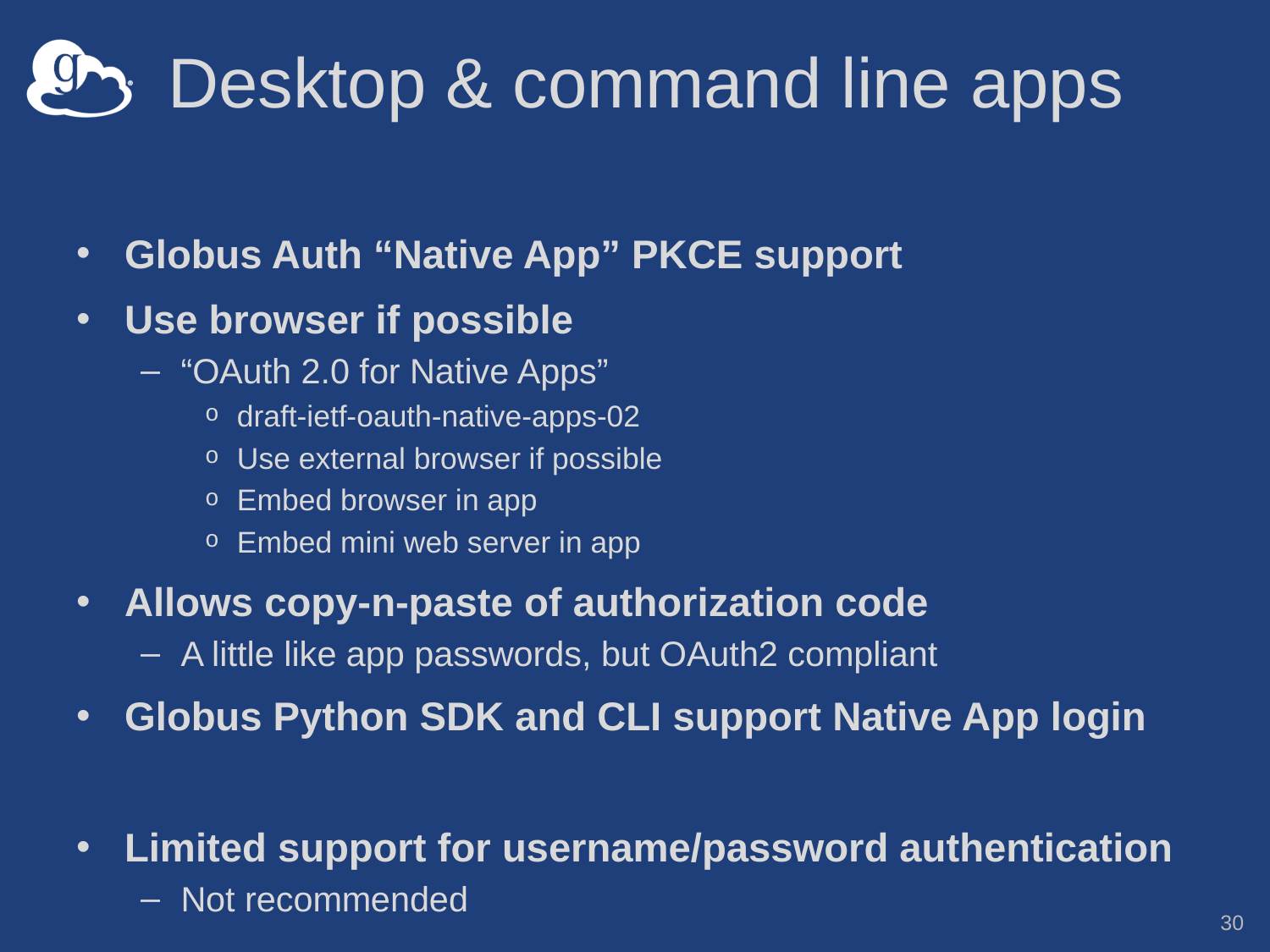

# Desktop & command line apps
Globus Auth “Native App” PKCE support
Use browser if possible
“OAuth 2.0 for Native Apps”
draft-ietf-oauth-native-apps-02
Use external browser if possible
Embed browser in app
Embed mini web server in app
Allows copy-n-paste of authorization code
A little like app passwords, but OAuth2 compliant
Globus Python SDK and CLI support Native App login

Limited support for username/password authentication
Not recommended
30